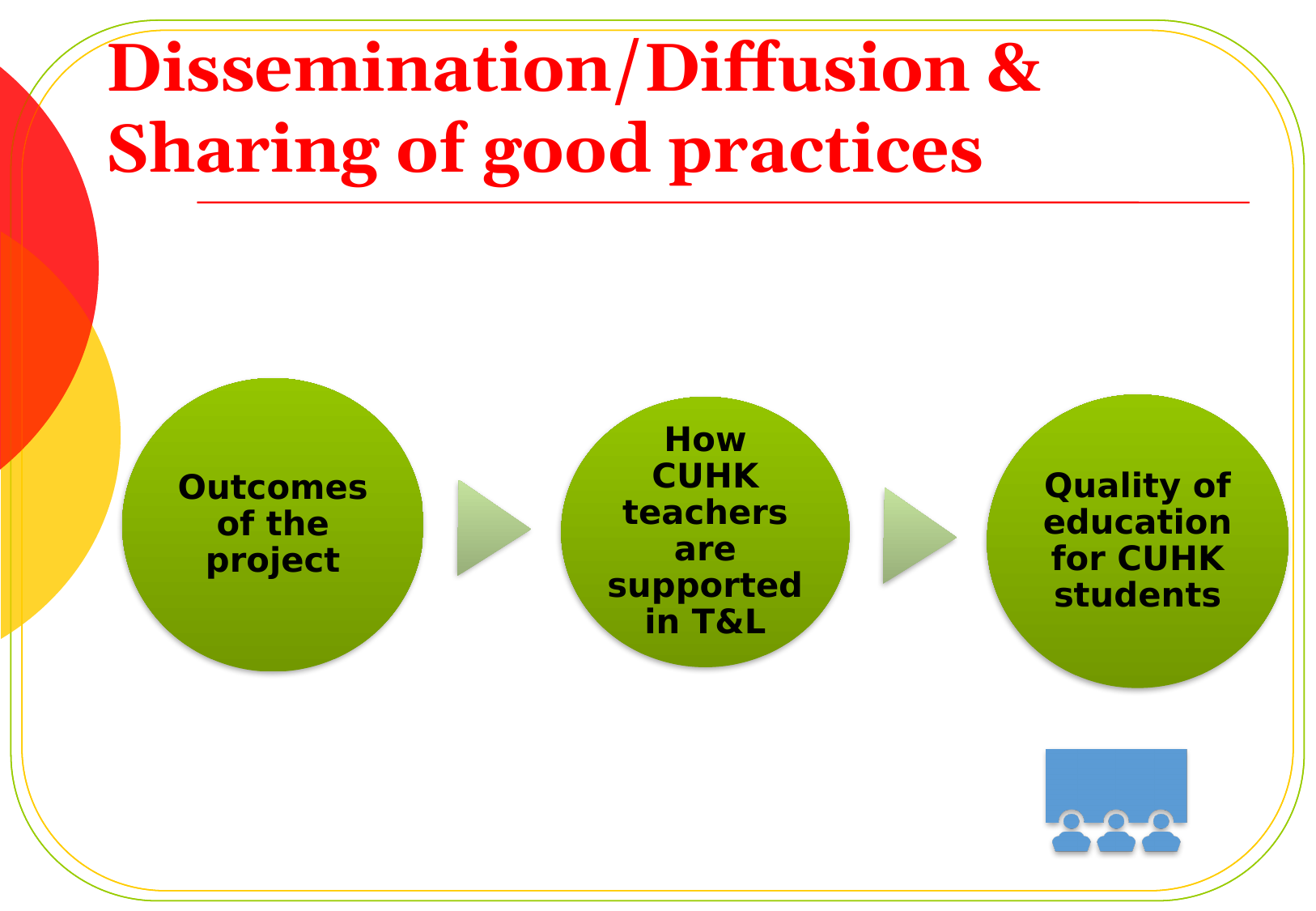

# Dissemination/Diffusion & Sharing of good practices
Outcomes of the project
How CUHK teachers are supported in T&L
Quality of education for CUHK students